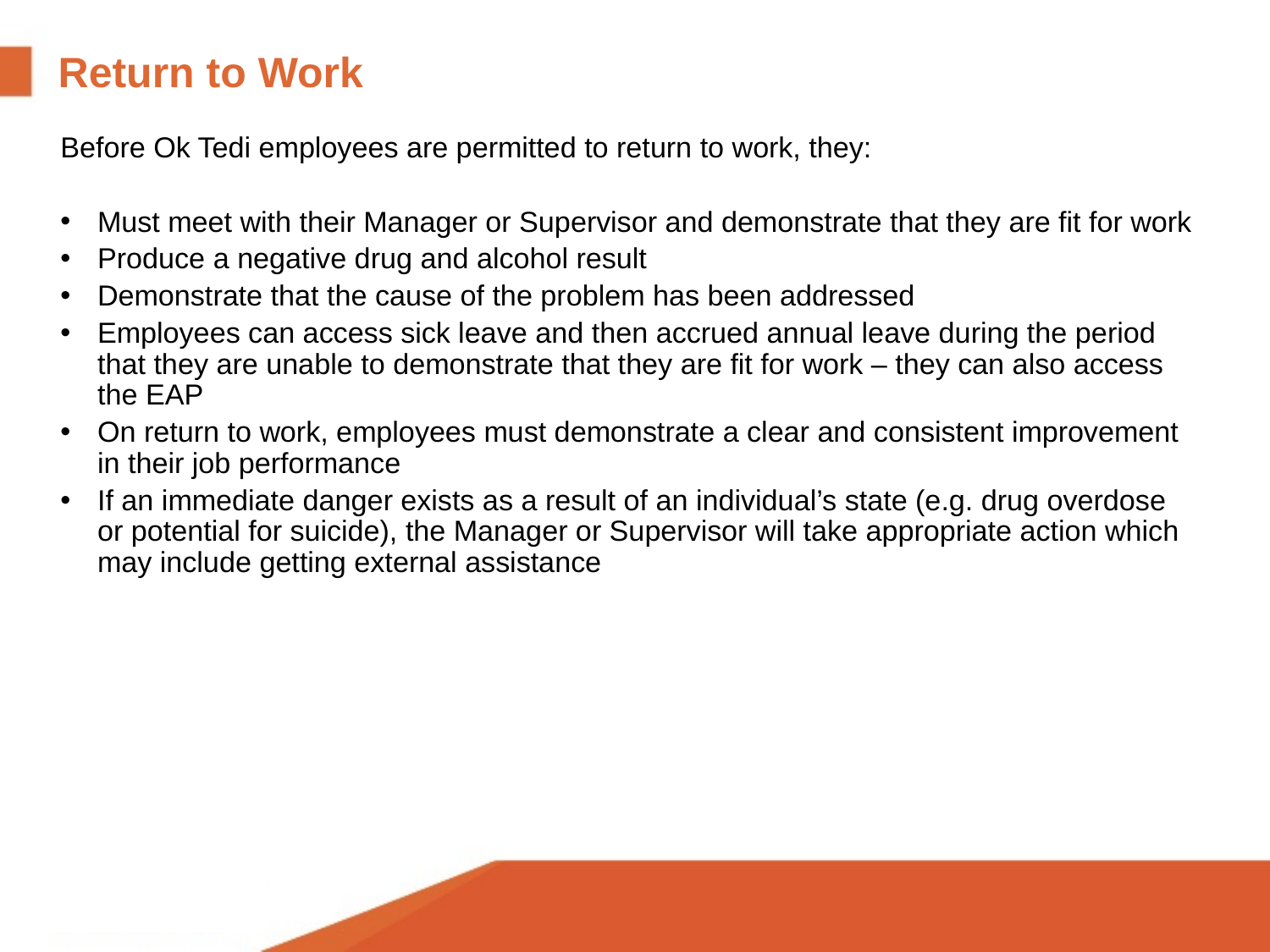

# Return to Work
Before Ok Tedi employees are permitted to return to work, they:

Must meet with their Manager or Supervisor and demonstrate that they are fit for work
Produce a negative drug and alcohol result
Demonstrate that the cause of the problem has been addressed
Employees can access sick leave and then accrued annual leave during the period that they are unable to demonstrate that they are fit for work – they can also access the EAP
On return to work, employees must demonstrate a clear and consistent improvement in their job performance
If an immediate danger exists as a result of an individual’s state (e.g. drug overdose or potential for suicide), the Manager or Supervisor will take appropriate action which may include getting external assistance